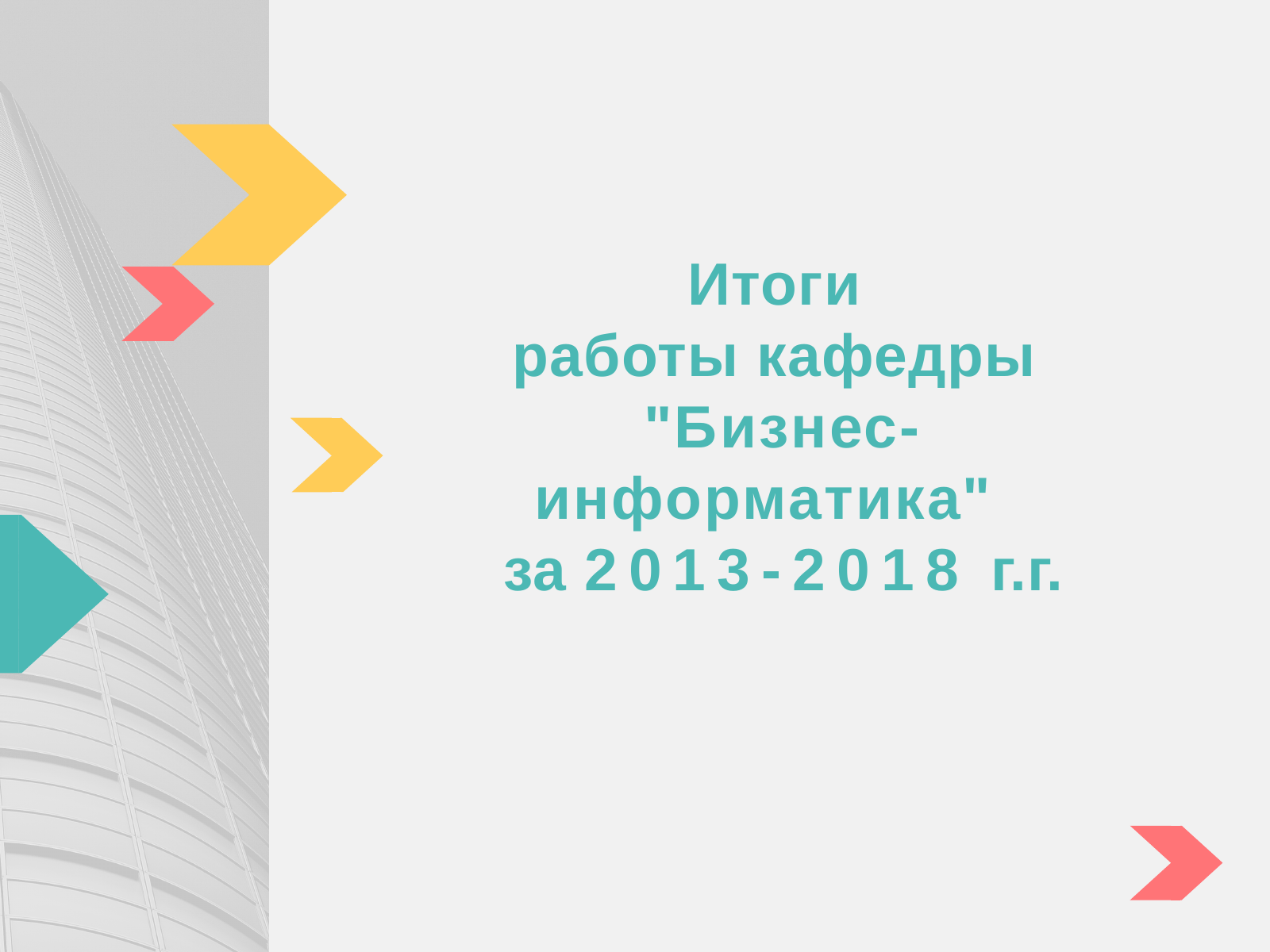

# Итоги работы кафедры  "Бизнес-информатика" за 2013-2018 г.г.